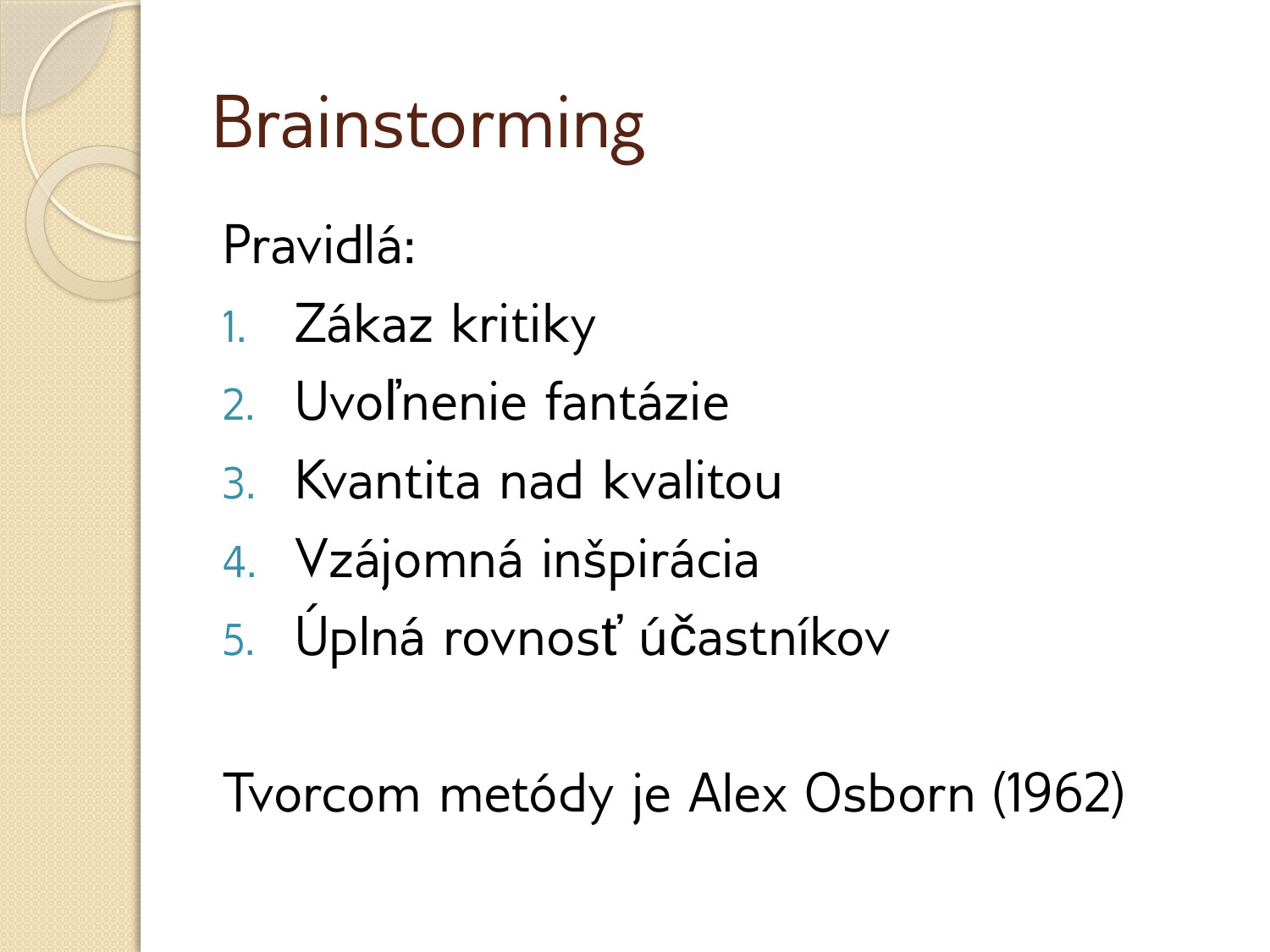

# Brainstorming
Pravidlá:
Zákaz kritiky
Uvoľnenie fantázie
Kvantita nad kvalitou
Vzájomná inšpirácia
Úplná rovnosť účastníkov

Tvorcom metódy je Alex Osborn (1962)